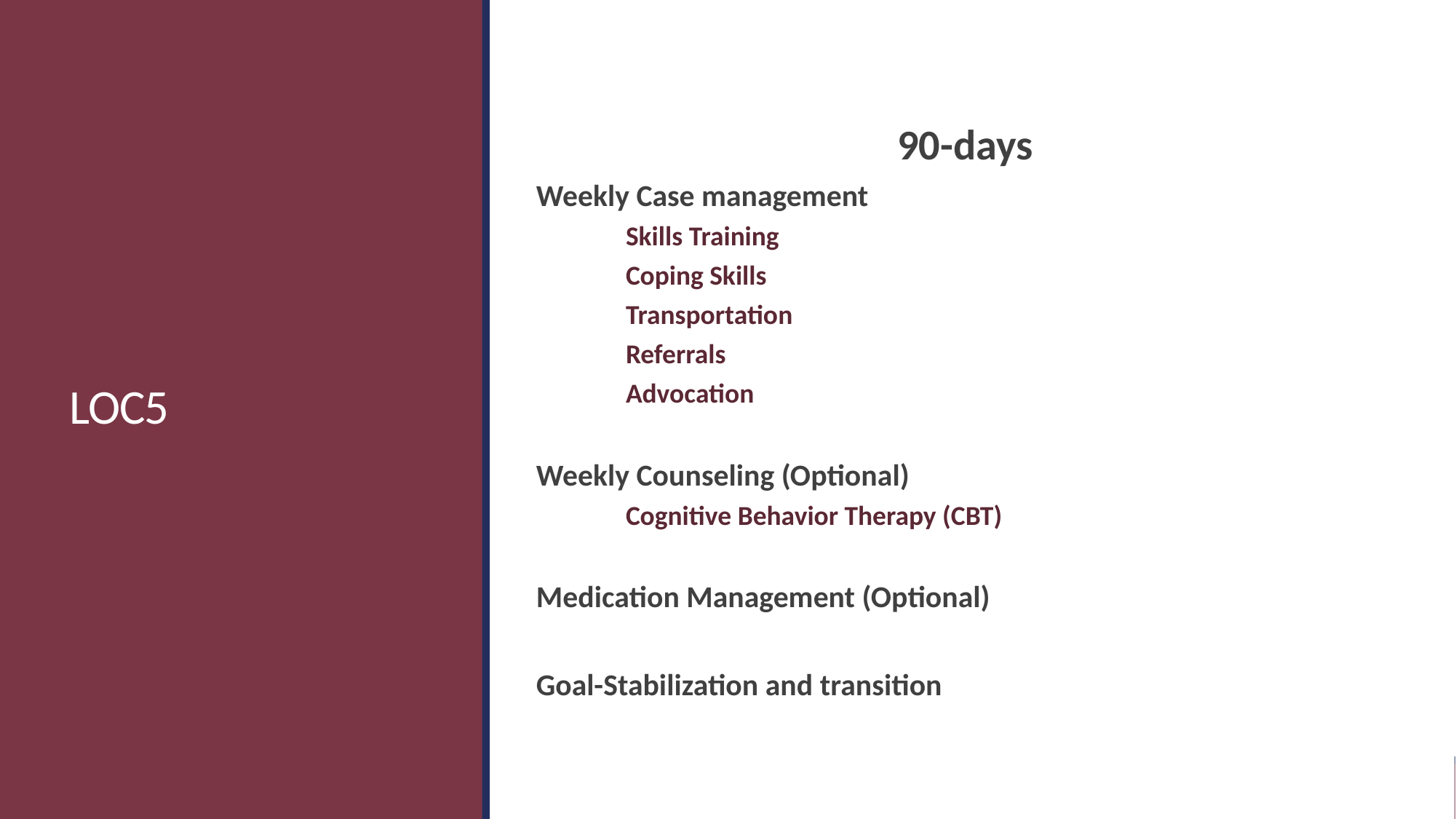

90-days
Weekly Case management
Skills Training
Coping Skills
Transportation
Referrals
Advocation

Weekly Counseling (Optional)
Cognitive Behavior Therapy (CBT)

Medication Management (Optional)

Goal-Stabilization and transition
# LOC5